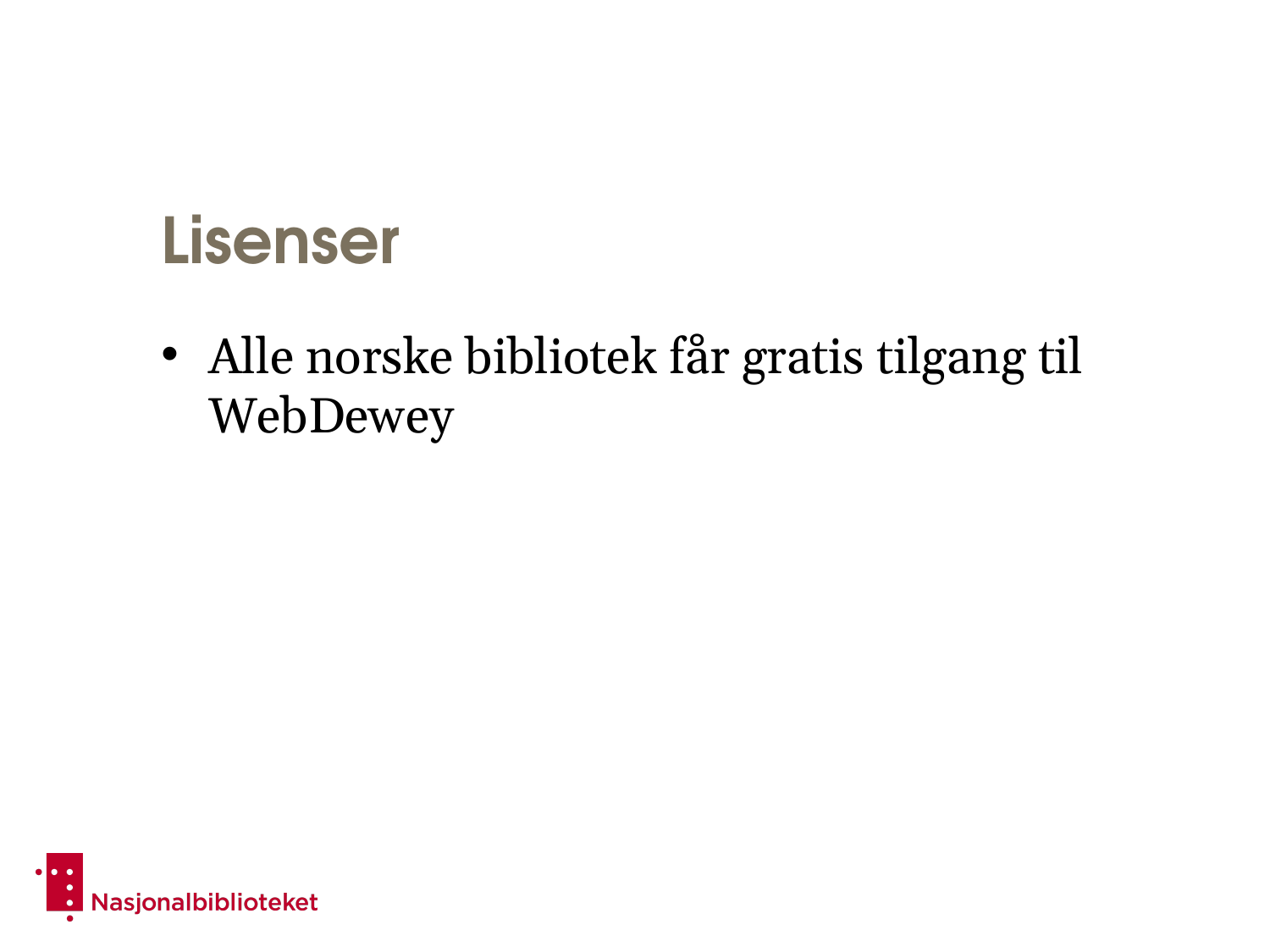

# Lisenser
Alle norske bibliotek får gratis tilgang til WebDewey